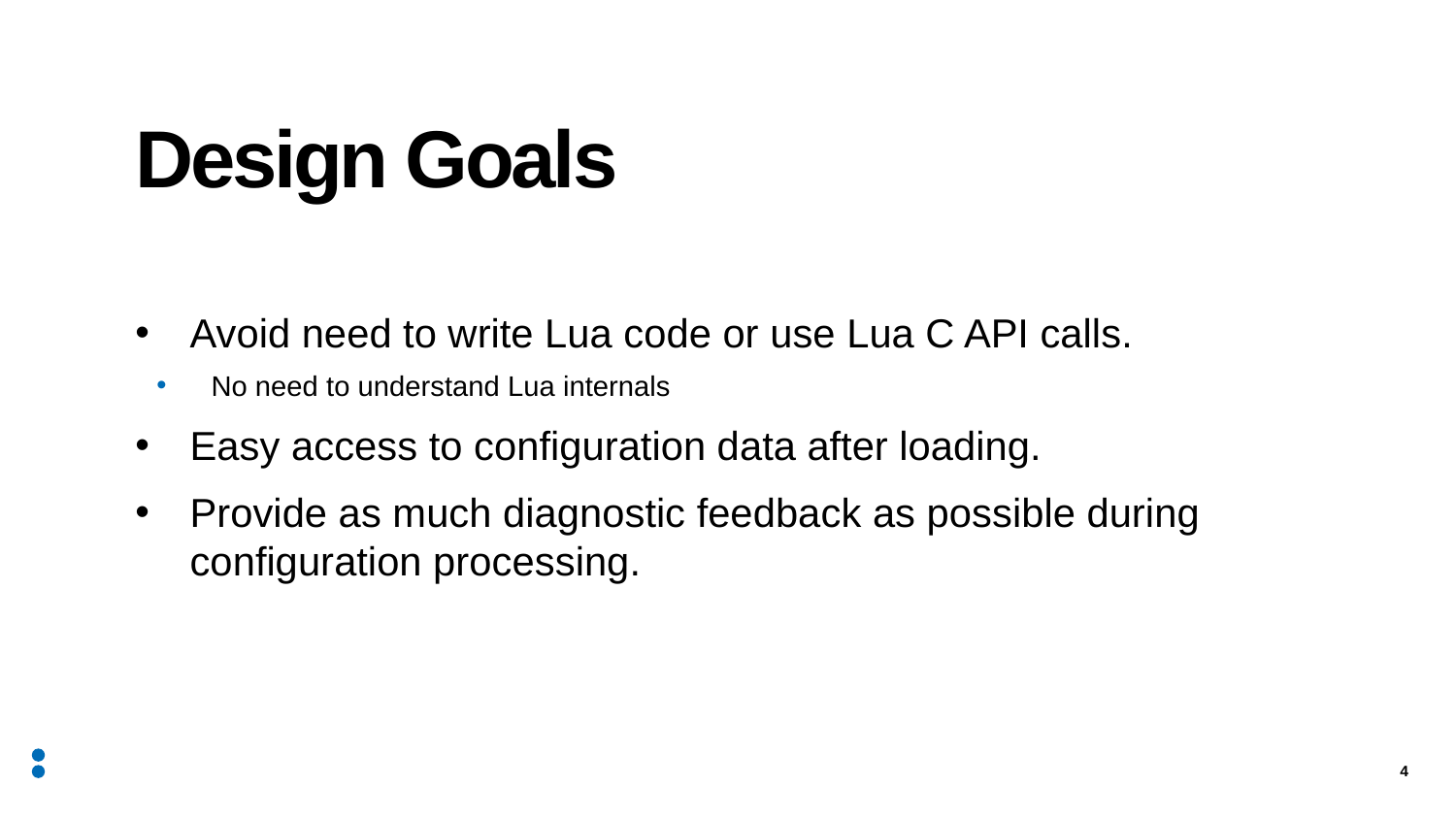

# Design Goals
Avoid need to write Lua code or use Lua C API calls.
No need to understand Lua internals
Easy access to configuration data after loading.
Provide as much diagnostic feedback as possible during configuration processing.
4